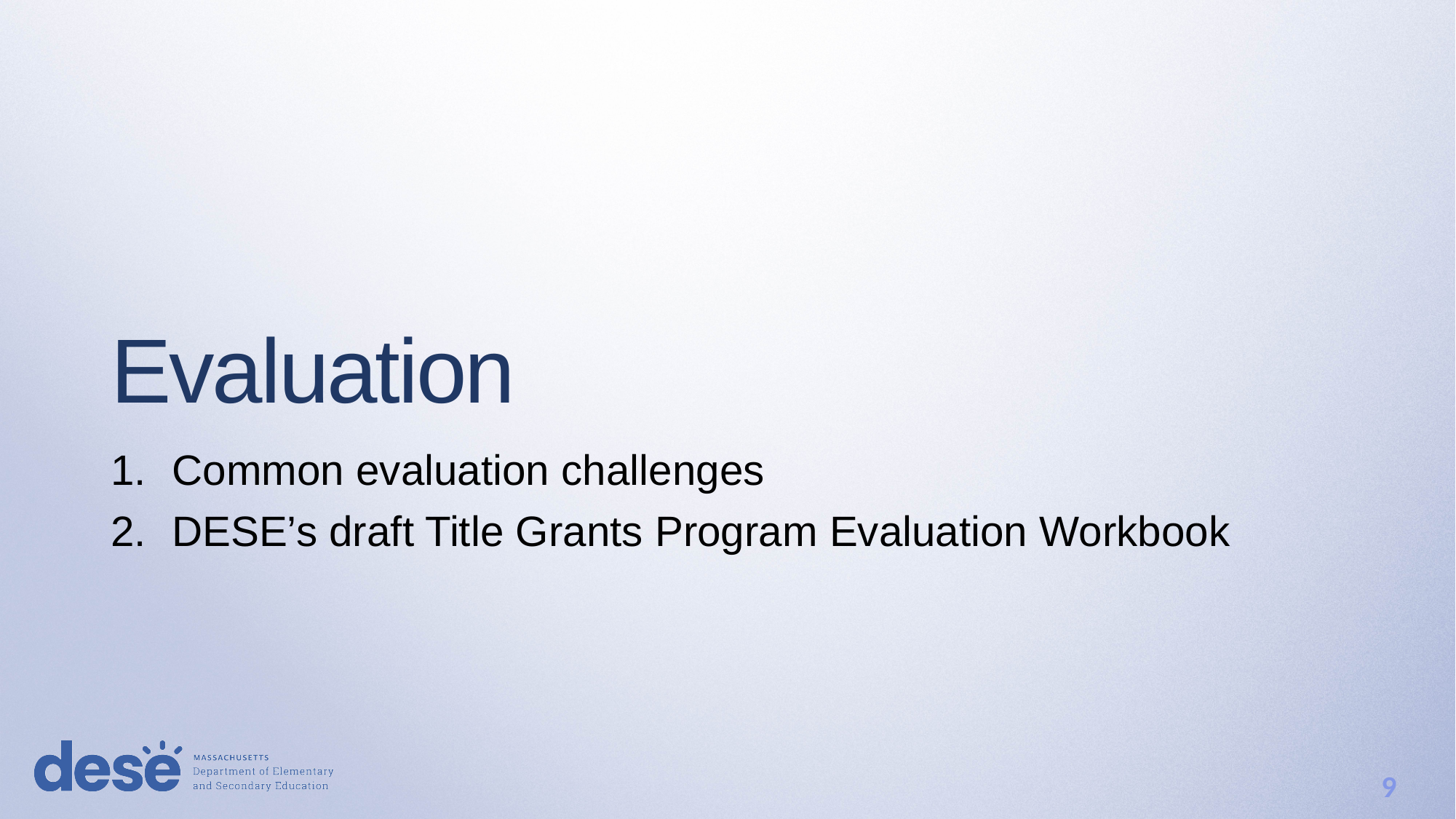

# Evaluation
Common evaluation challenges
DESE’s draft Title Grants Program Evaluation Workbook